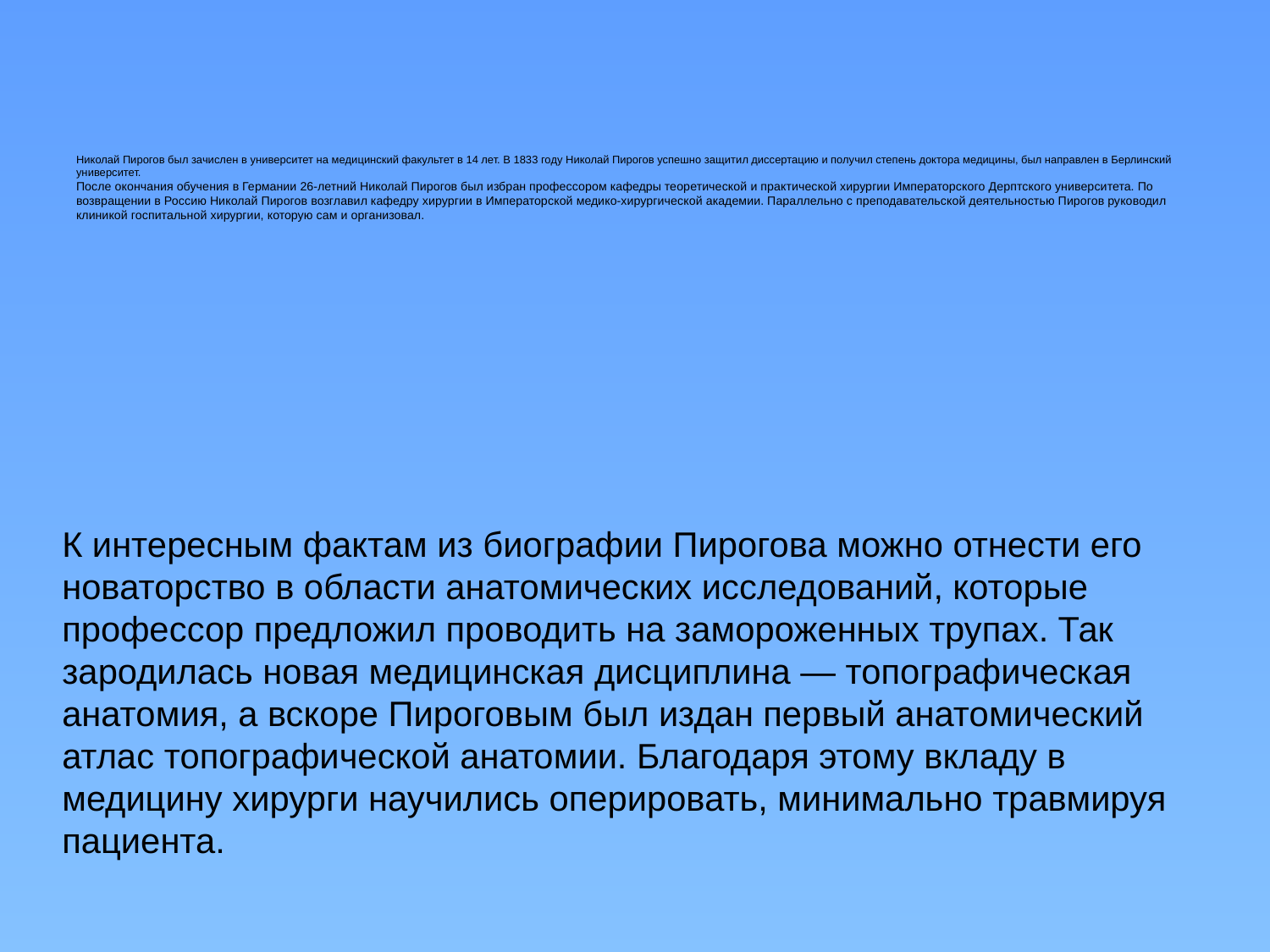

# Николай Пирогов был зачислен в университет на медицинский факультет в 14 лет. В 1833 году Николай Пирогов успешно защитил диссертацию и получил степень доктора медицины, был направлен в Берлинский университет. После окончания обучения в Германии 26-летний Николай Пирогов был избран профессором кафедры теоретической и практической хирургии Императорского Дерптского университета. По возвращении в Россию Николай Пирогов возглавил кафедру хирургии в Императорской медико-хирургической академии. Параллельно с преподавательской деятельностью Пирогов руководил клиникой госпитальной хирургии, которую сам и организовал.
К интересным фактам из биографии Пирогова можно отнести его новаторство в области анатомических исследований, которые профессор предложил проводить на замороженных трупах. Так зародилась новая медицинская дисциплина — топографическая анатомия, а вскоре Пироговым был издан первый анатомический атлас топографической анатомии. Благодаря этому вкладу в медицину хирурги научились оперировать, минимально травмируя пациента.